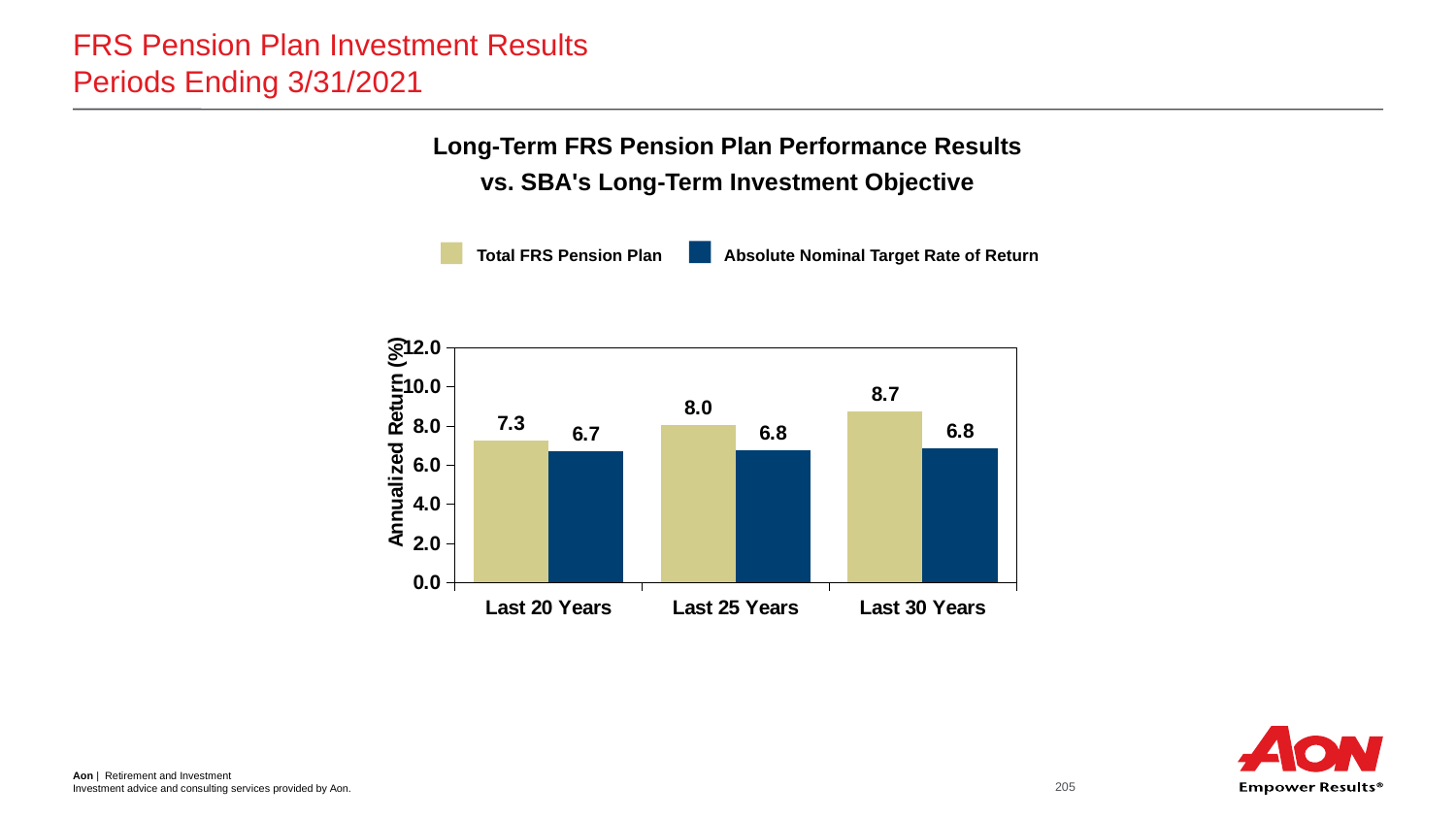

# FRS Pension Plan Investment Results Periods Ending 3/31/2021
Long-Term FRS Pension Plan Performance Results
vs. SBA's Long-Term Investment Objective
Absolute Nominal Target Rate of Return
Total FRS Pension Plan

### Chart

| Category |  |  |
|---|---|---|
| Last 20 Years | 7.279 | 6.7137 |
| Last 25 Years | 8.0341 | 6.7534 |
| Last 30 Years | 8.7362 | 6.8474 |